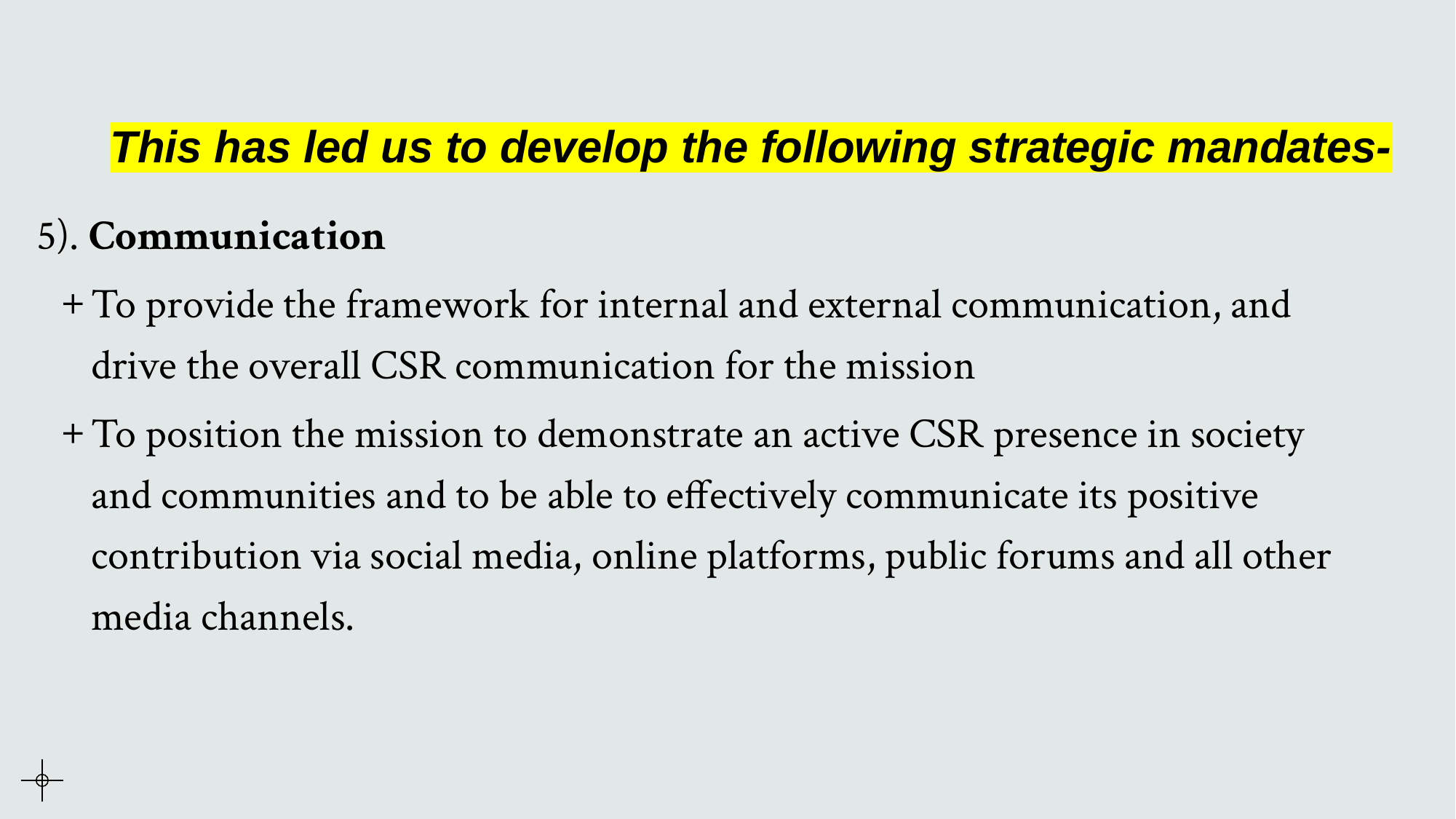

# This has led us to develop the following strategic mandates-
5). Communication
To provide the framework for internal and external communication, and drive the overall CSR communication for the mission
To position the mission to demonstrate an active CSR presence in society and communities and to be able to effectively communicate its positive contribution via social media, online platforms, public forums and all other media channels.